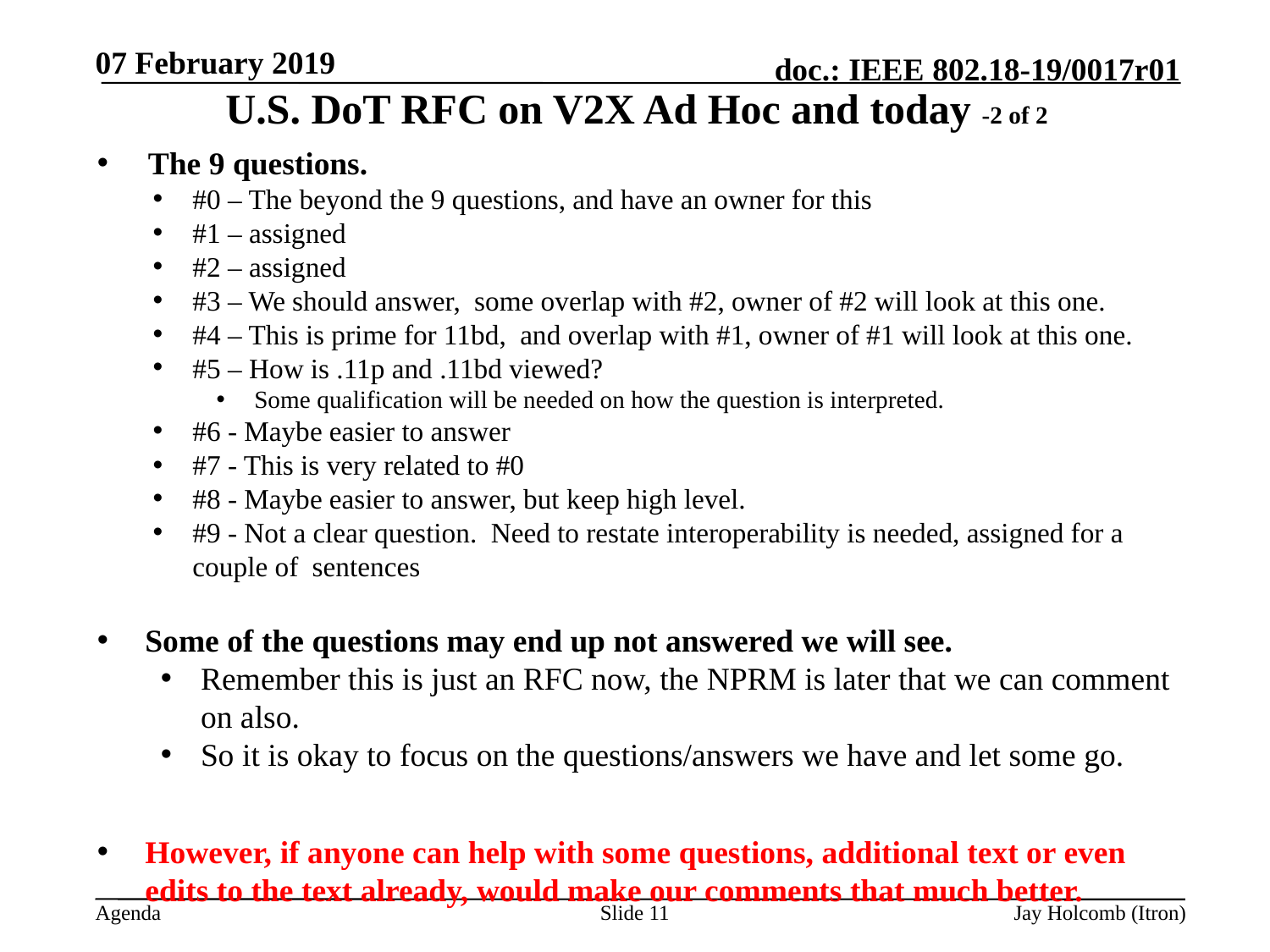

07 February 2019
# U.S. DoT RFC on V2X Ad Hoc and today -2 of 2
The 9 questions.
#0 – The beyond the 9 questions, and have an owner for this
#1 – assigned
#2 – assigned
#3 – We should answer,  some overlap with #2, owner of #2 will look at this one.
#4 – This is prime for 11bd,  and overlap with #1, owner of #1 will look at this one.
#5 – How is .11p and .11bd viewed?
 Some qualification will be needed on how the question is interpreted.
#6 - Maybe easier to answer
#7 - This is very related to #0
#8 - Maybe easier to answer, but keep high level.
#9 - Not a clear question.  Need to restate interoperability is needed, assigned for a couple of  sentences

Some of the questions may end up not answered we will see.
Remember this is just an RFC now, the NPRM is later that we can comment on also.
So it is okay to focus on the questions/answers we have and let some go.

However, if anyone can help with some questions, additional text or even edits to the text already, would make our comments that much better.

Slide 11
Jay Holcomb (Itron)